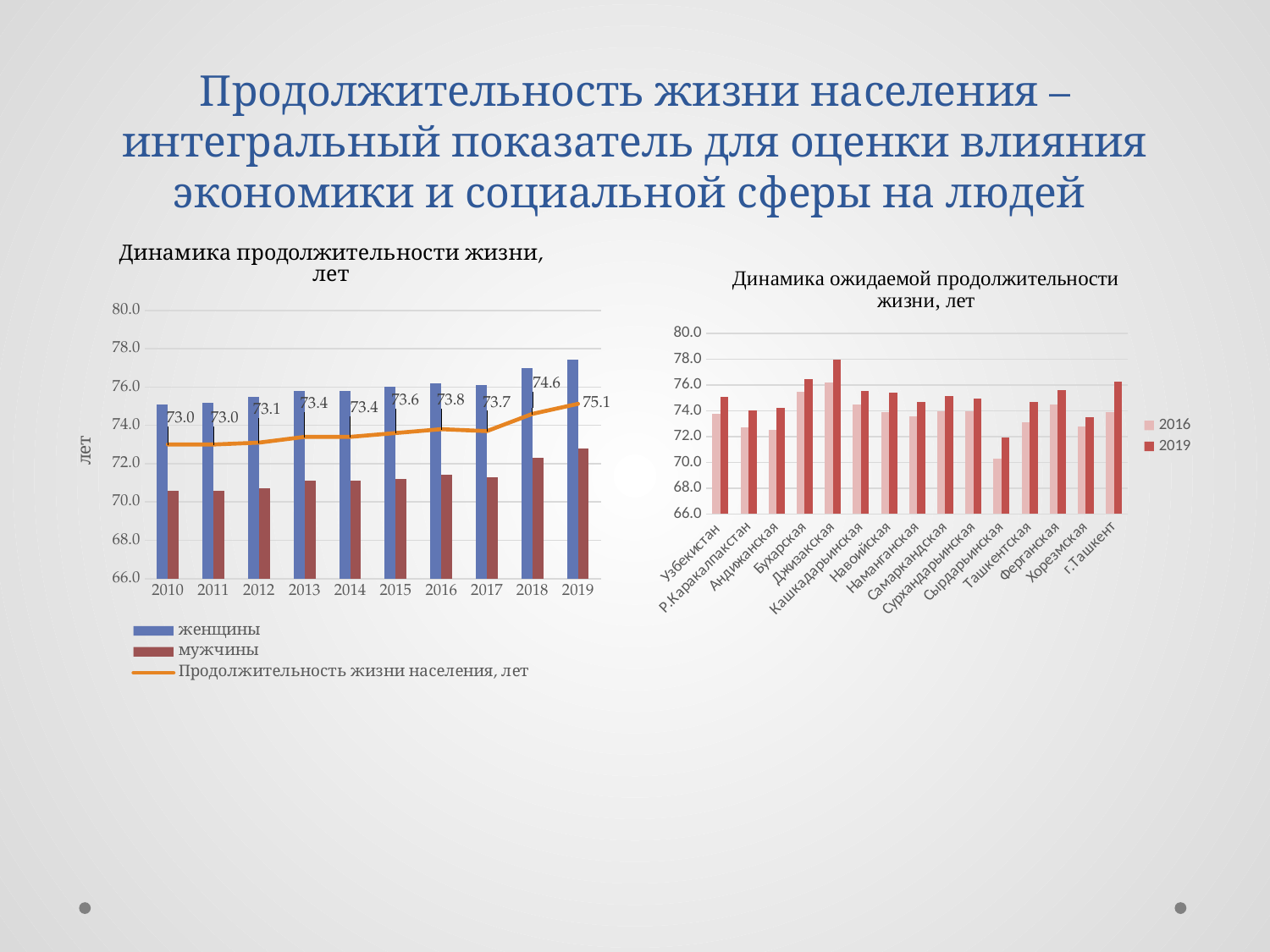

# Продолжительность жизни населения – интегральный показатель для оценки влияния экономики и социальной сферы на людей

### Chart: Динамика продолжительности жизни, лет

| Category | женщины | мужчины | Продолжительность жизни населения, лет |
|---|---|---|---|
| 2010 | 75.1 | 70.6 | 73.0 |
| 2011 | 75.2 | 70.6 | 73.0 |
| 2012 | 75.5 | 70.7 | 73.1 |
| 2013 | 75.8 | 71.1 | 73.4 |
| 2014 | 75.8 | 71.1 | 73.4 |
| 2015 | 76.0 | 71.2 | 73.6 |
| 2016 | 76.2 | 71.4 | 73.8 |
| 2017 | 76.1 | 71.3 | 73.7 |
| 2018 | 77.0 | 72.3 | 74.6 |
| 2019 | 77.43031739112277 | 72.80789813927572 | 75.12400424670233 |

### Chart: Динамика ожидаемой продолжительности жизни, лет

| Category | 2016 | 2019 |
|---|---|---|
| Узбекистан  | 73.8 | 75.12400424670233 |
| Р.Каракалпакстан | 72.7 | 74.02031293490693 |
| Андижанская | 72.5 | 74.21288819828811 |
| Бухарская | 75.5 | 76.47291987059968 |
| Джизакская | 76.2 | 78.01094188661341 |
| Кашкадарьинская | 74.5 | 75.55334442925229 |
| Навоийская | 73.9 | 75.45077169066872 |
| Наманганская | 73.6 | 74.71666441455649 |
| Самаркандская | 74.0 | 75.16409542904024 |
| Сурхандарьинская | 74.0 | 74.98795836847732 |
| Сырдарьинская | 70.3 | 71.9064036744409 |
| Ташкентская | 73.1 | 74.68638183429105 |
| Ферганская | 74.5 | 75.59110018730338 |
| Хорезмская | 72.8 | 73.51932028225433 |
| г.Ташкент | 73.9 | 76.27799696806791 |